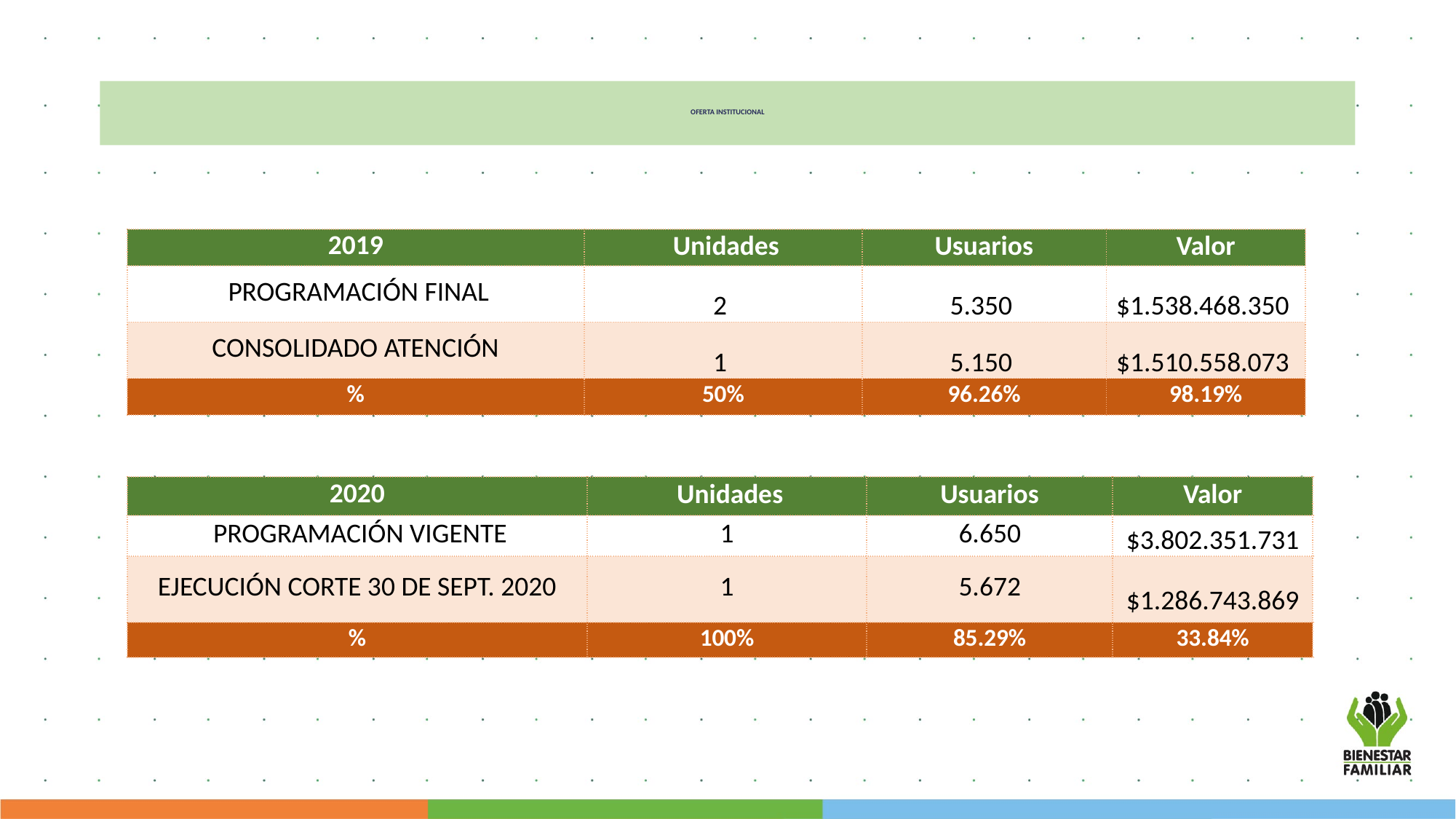

# OFERTA INSTITUCIONAL
| 2019 | Unidades | Usuarios | Valor |
| --- | --- | --- | --- |
| PROGRAMACIÓN FINAL | 2 | 5.350 | $1.538.468.350 |
| CONSOLIDADO ATENCIÓN | 1 | 5.150 | $1.510.558.073 |
| % | 50% | 96.26% | 98.19% |
| 2020 | Unidades | Usuarios | Valor |
| --- | --- | --- | --- |
| PROGRAMACIÓN VIGENTE | 1 | 6.650 | $3.802.351.731 |
| EJECUCIÓN CORTE 30 DE SEPT. 2020 | 1 | 5.672 | $1.286.743.869 |
| % | 100% | 85.29% | 33.84% |